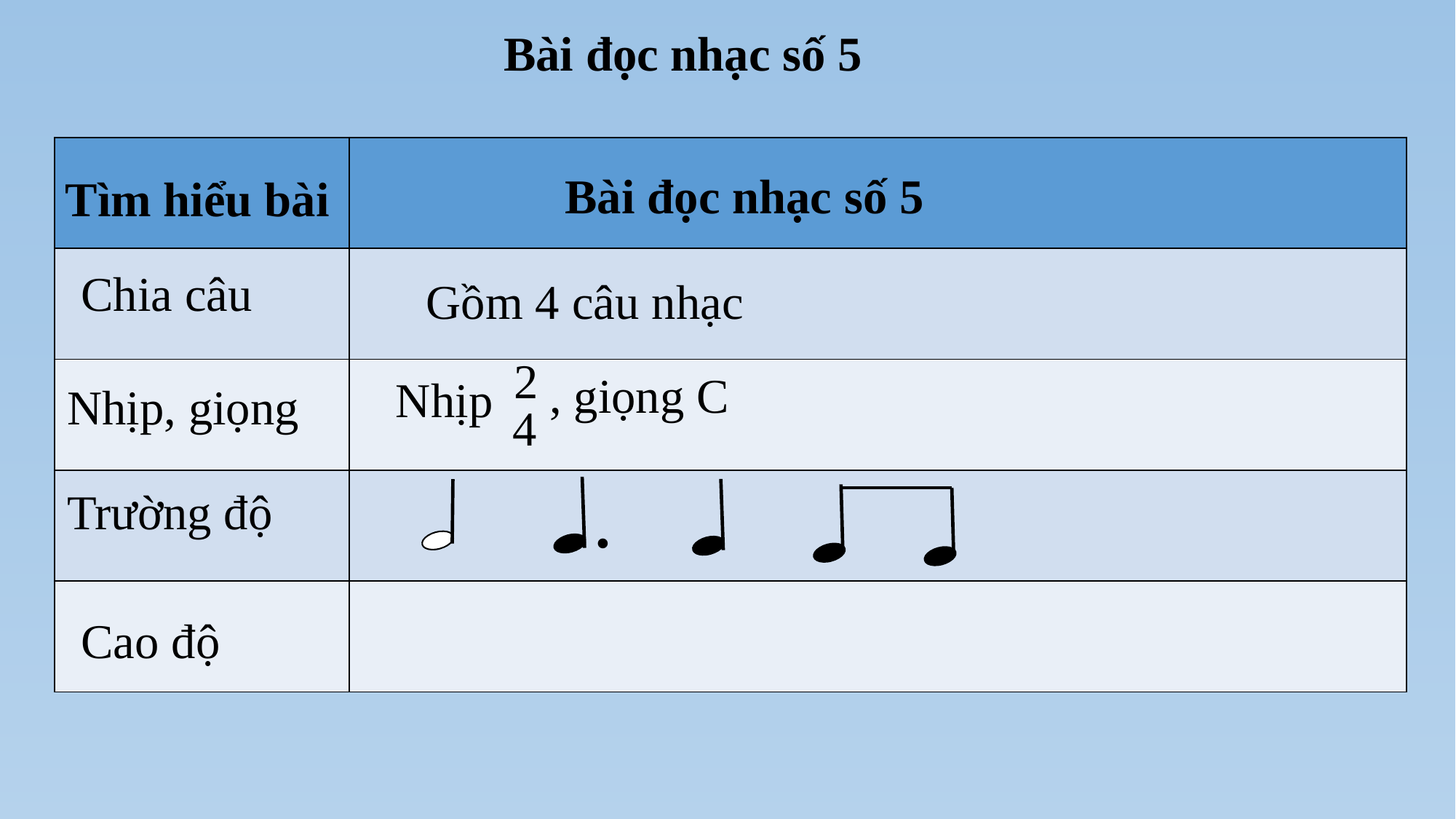

Bài đọc nhạc số 5
|  |  |
| --- | --- |
|  |  |
|  |  |
|  |  |
|  |  |
Bài đọc nhạc số 5
Tìm hiểu bài
Chia câu
Gồm 4 câu nhạc
2
, giọng C
Nhịp
Nhịp, giọng
4
Trường độ
.

Cao độ